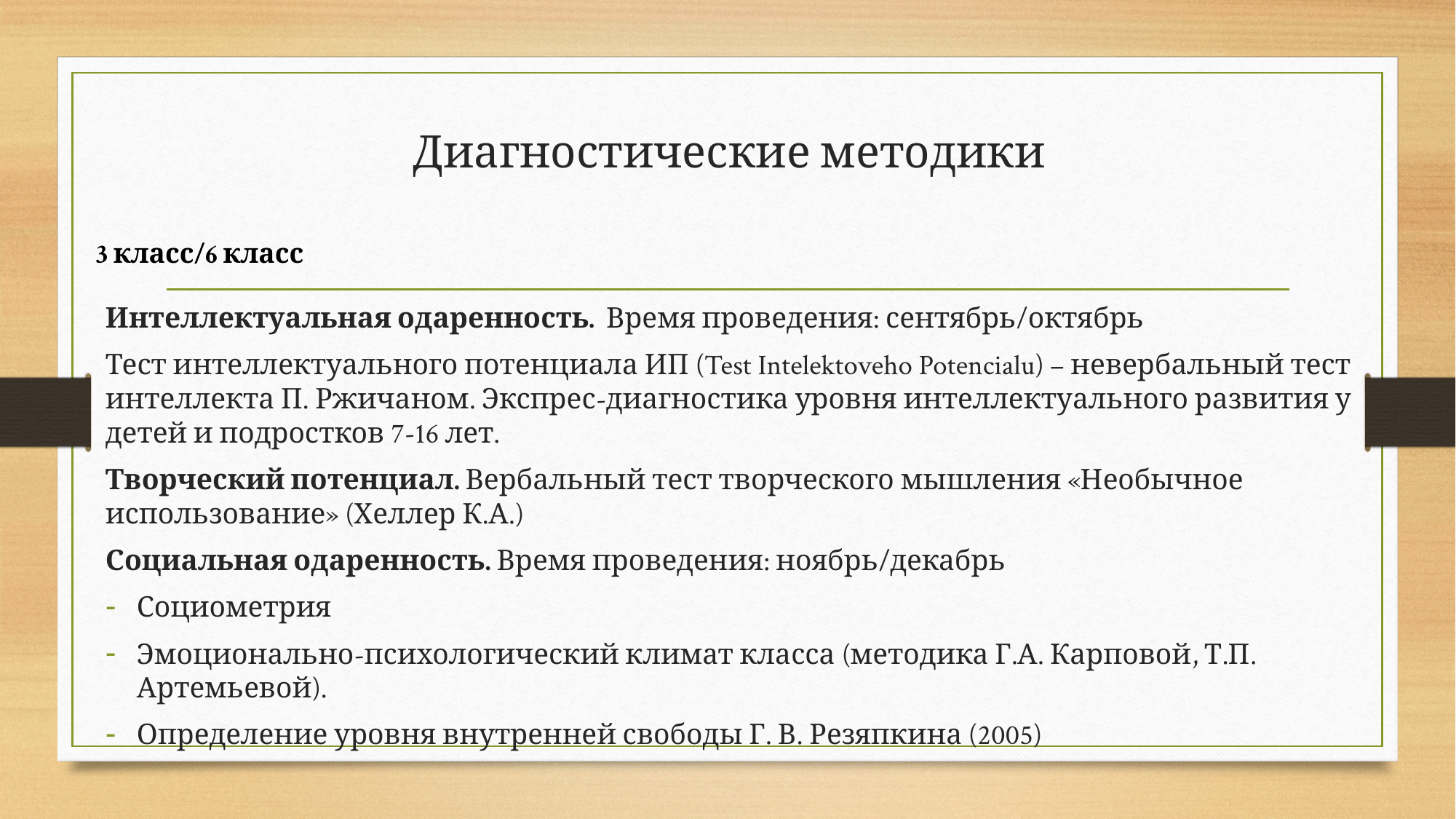

# Диагностические методики
3 класс/6 класс
Интеллектуальная одаренность.  Время проведения: сентябрь/октябрь
Тест интеллектуального потенциала ИП (Test Intelektoveho Potencialu) – невербальный тест интеллекта П. Ржичаном. Экспрес-диагностика уровня интеллектуального развития у детей и подростков 7-16 лет.
Творческий потенциал. Вербальный тест творческого мышления «Необычное использование» (Хеллер К.А.)
Социальная одаренность. Время проведения: ноябрь/декабрь
Социометрия
Эмоционально-психологический климат класса (методика Г.А. Карповой, Т.П. Артемьевой).
Определение уровня внутренней свободы Г. В. Резяпкина (2005)